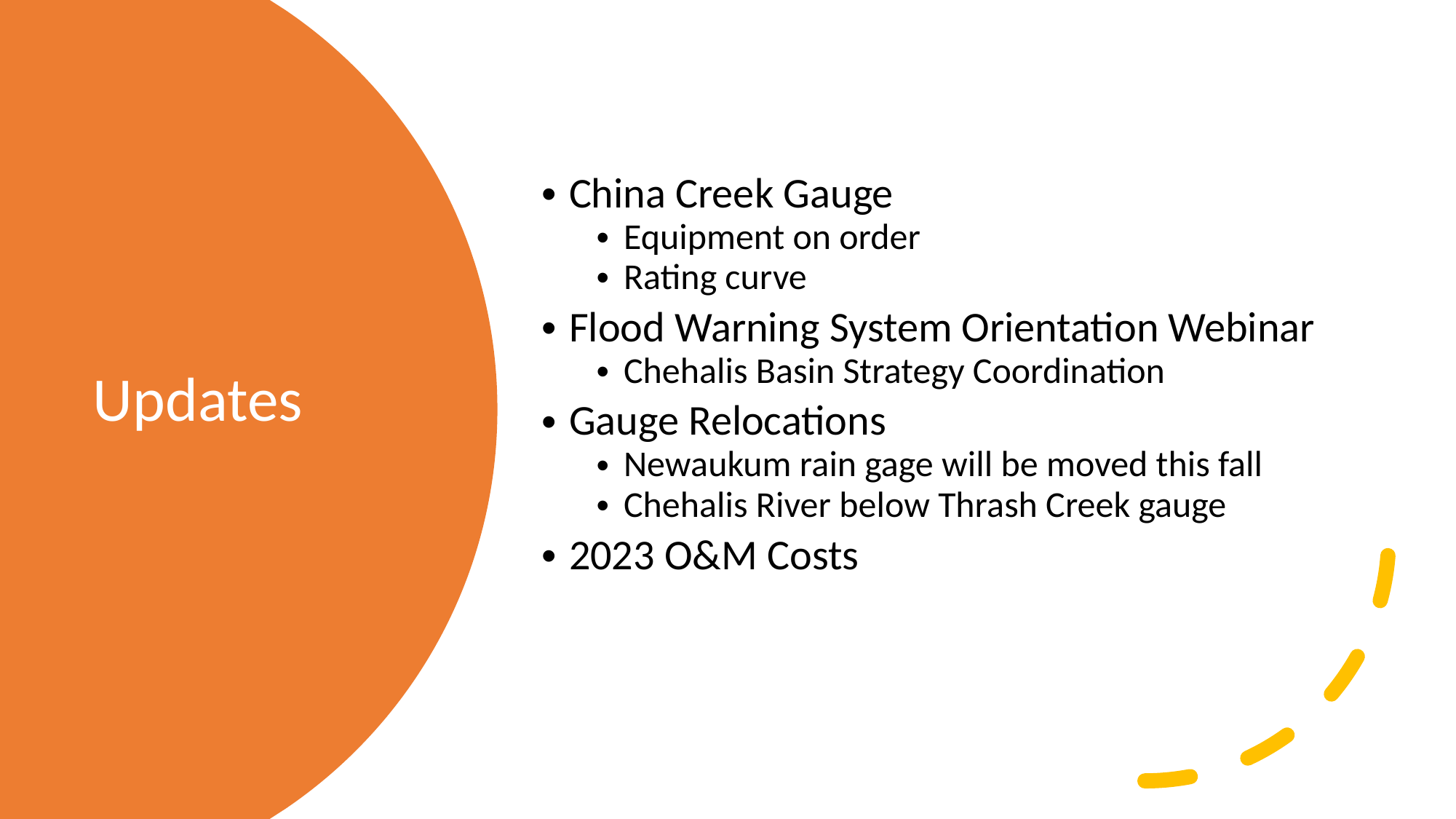

China Creek Gauge
Equipment on order
Rating curve
Flood Warning System Orientation Webinar
Chehalis Basin Strategy Coordination
Gauge Relocations
Newaukum rain gage will be moved this fall
Chehalis River below Thrash Creek gauge
2023 O&M Costs

# Updates